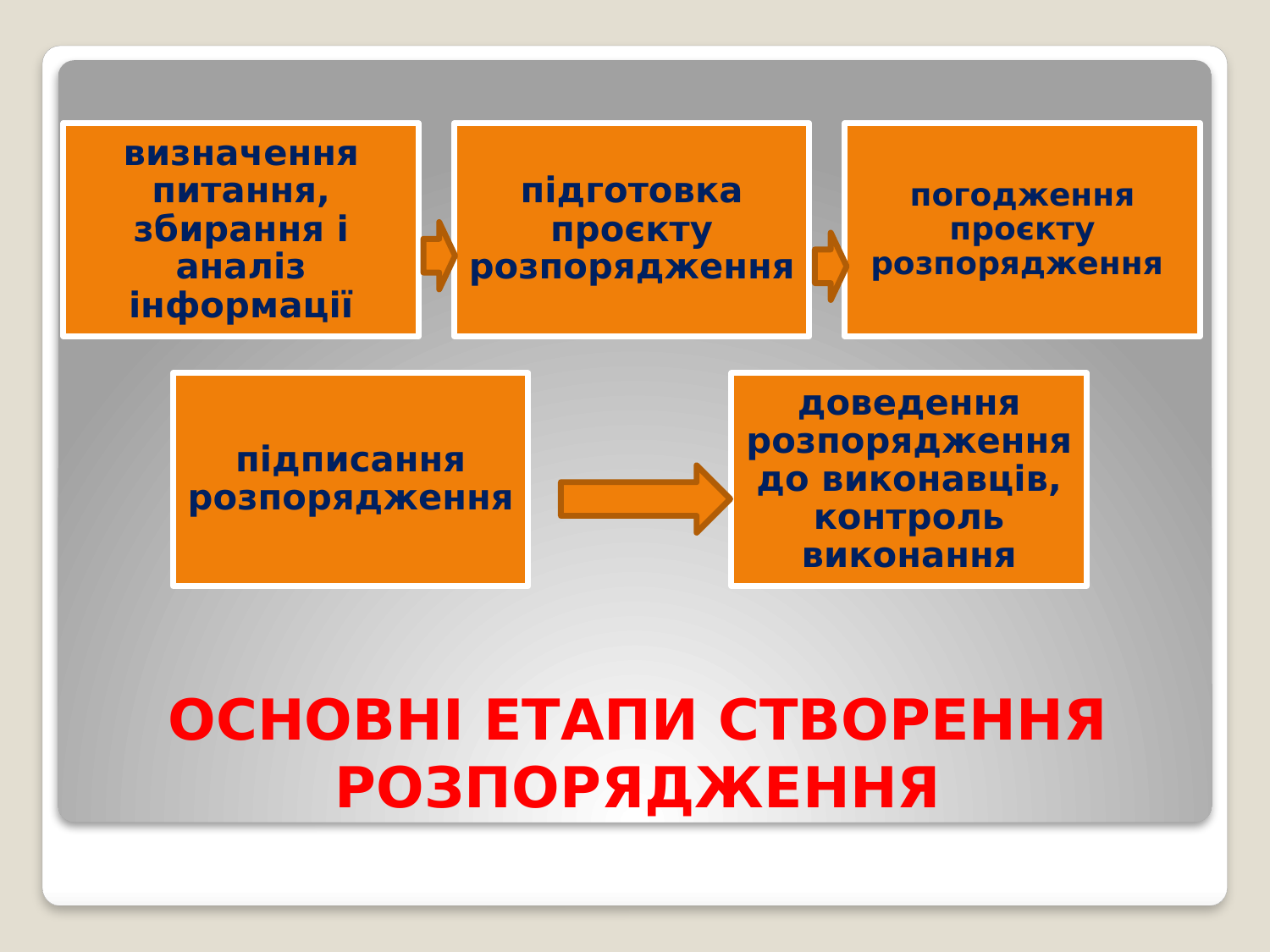

визначення питання, збирання і аналіз інформації
підготовка проєкту розпорядження
погодження проєкту розпорядження
підписання розпорядження
доведення розпорядження до виконавців, контроль виконання

# ОСНОВНІ ЕТАПИ СТВОРЕННЯ РОЗПОРЯДЖЕННЯ